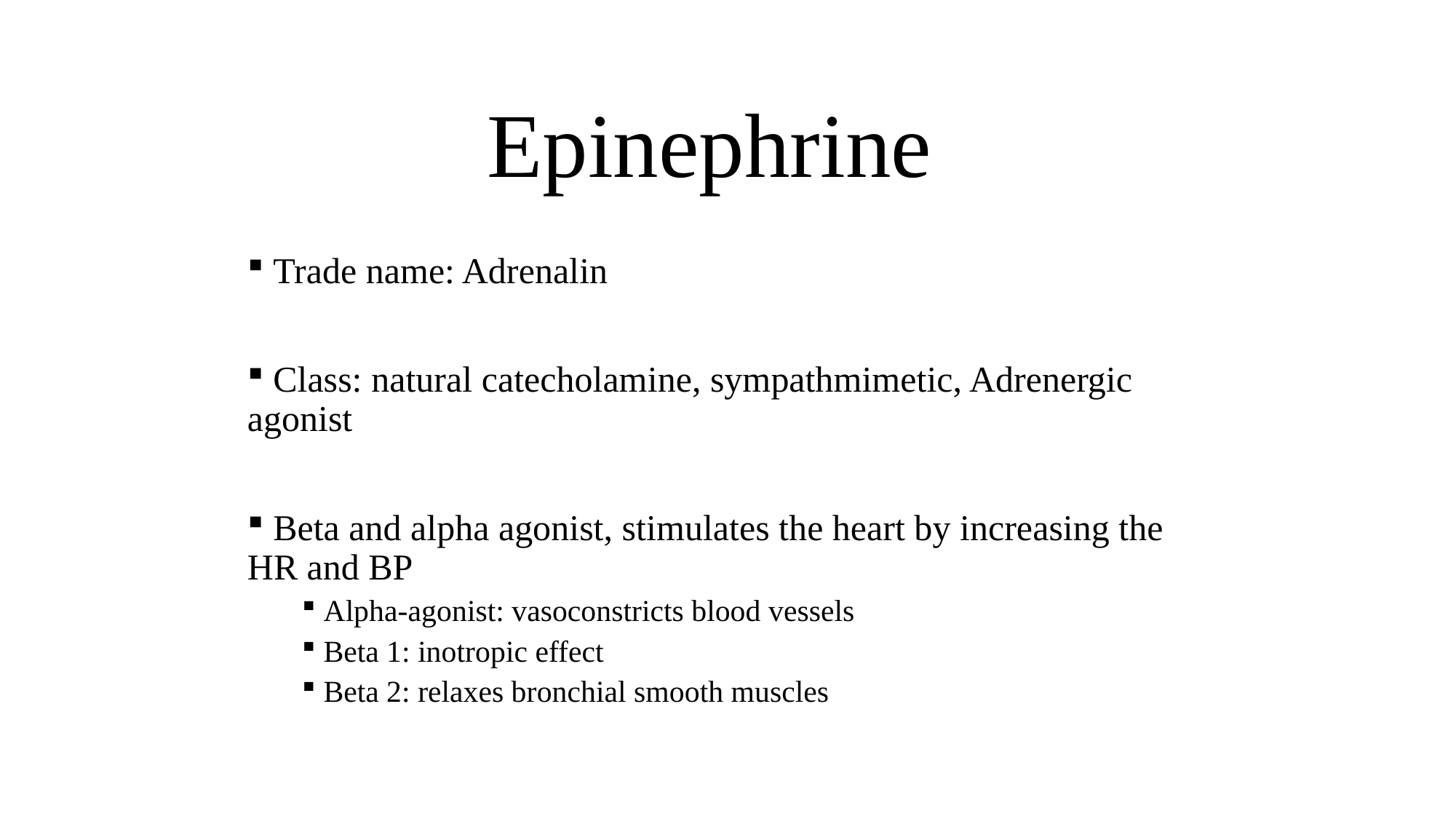

# Epinephrine
 Trade name: Adrenalin

 Class: natural catecholamine, sympathmimetic, Adrenergic agonist

 Beta and alpha agonist, stimulates the heart by increasing the HR and BP
 Alpha-agonist: vasoconstricts blood vessels
 Beta 1: inotropic effect
 Beta 2: relaxes bronchial smooth muscles